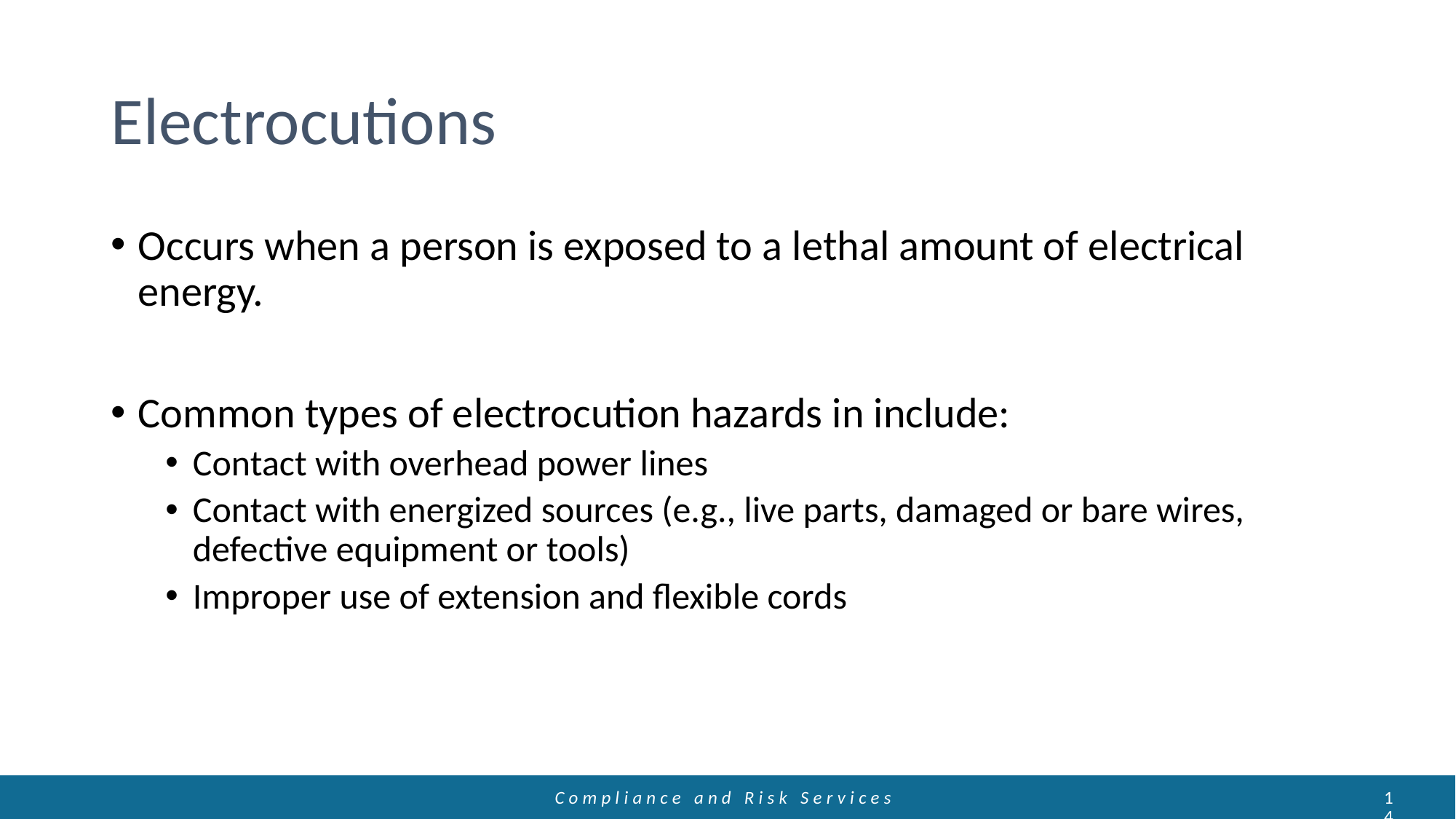

# Electrocutions
Occurs when a person is exposed to a lethal amount of electrical energy.

Common types of electrocution hazards in include:
Contact with overhead power lines
Contact with energized sources (e.g., live parts, damaged or bare wires, defective equipment or tools)
Improper use of extension and flexible cords